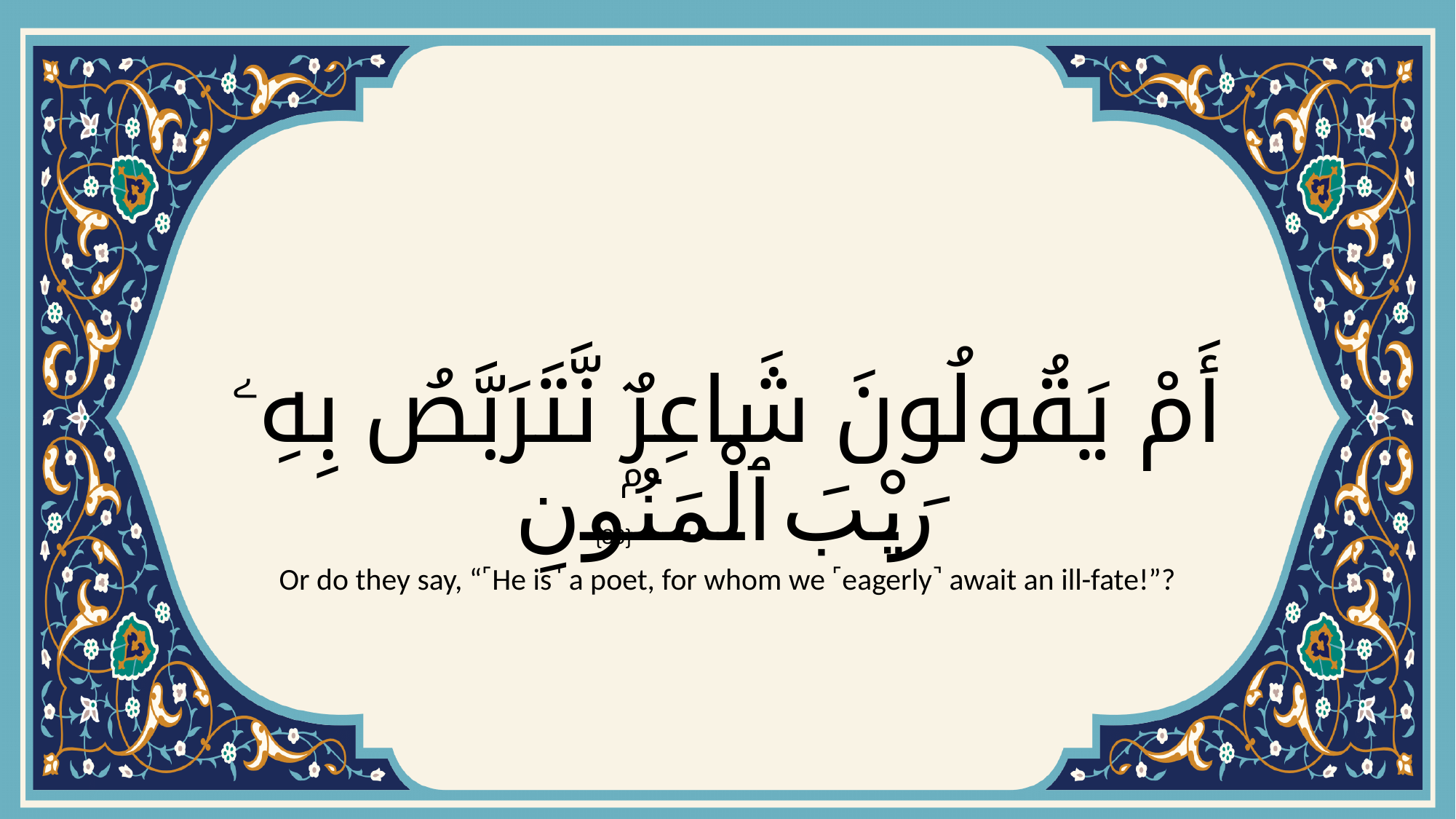

# أَمْ يَقُولُونَ شَاعِرٌۭ نَّتَرَبَّصُ بِهِۦ رَيْبَ ٱلْمَنُونِ
{30}
Or do they say, “˹He is˺ a poet, for whom we ˹eagerly˺ await an ill-fate!”?